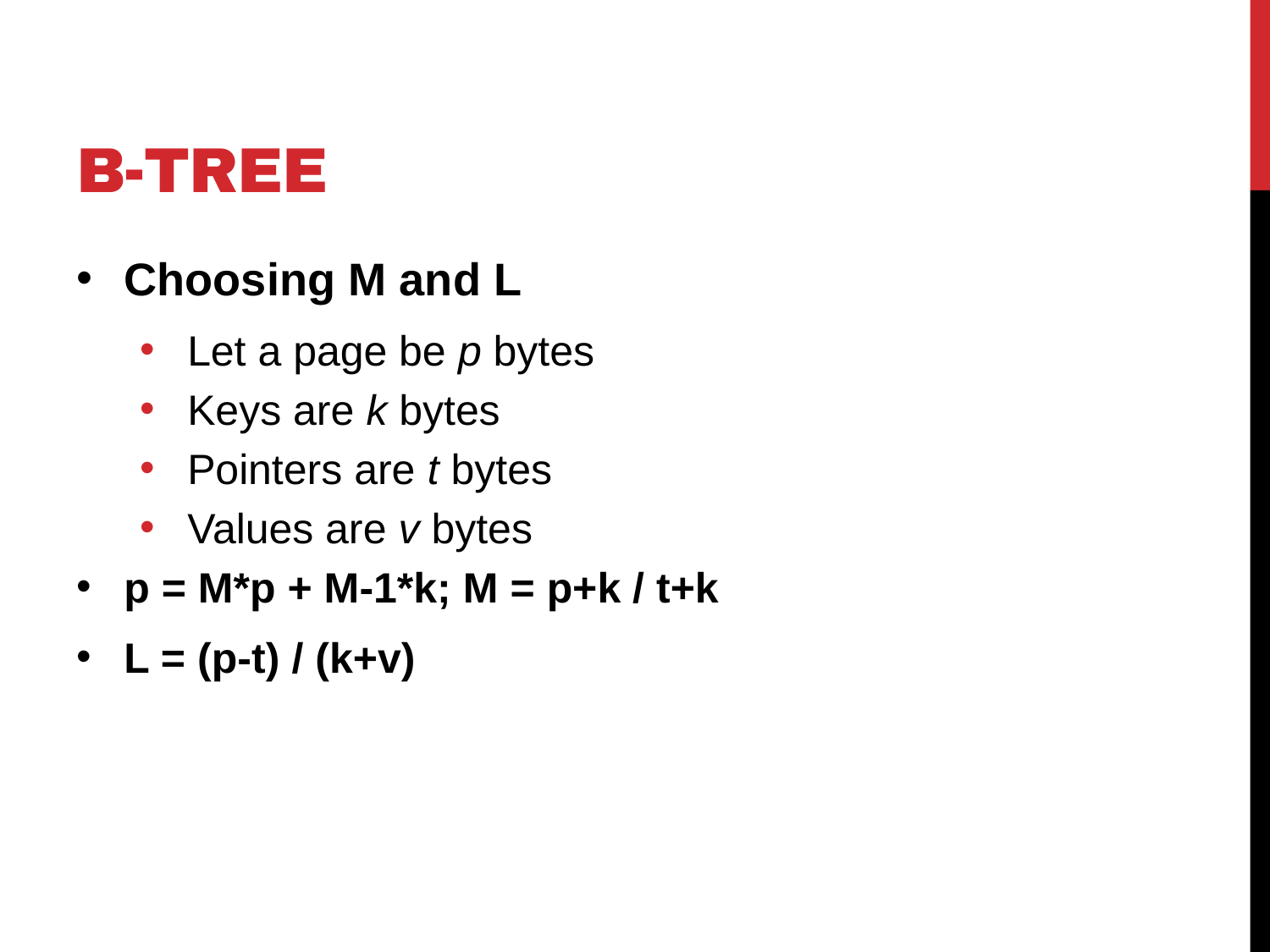

# B-tree
Choosing M and L
Let a page be p bytes
Keys are k bytes
Pointers are t bytes
Values are v bytes
p = M*p + M-1*k; M = p+k / t+k
L = (p-t) / (k+v)